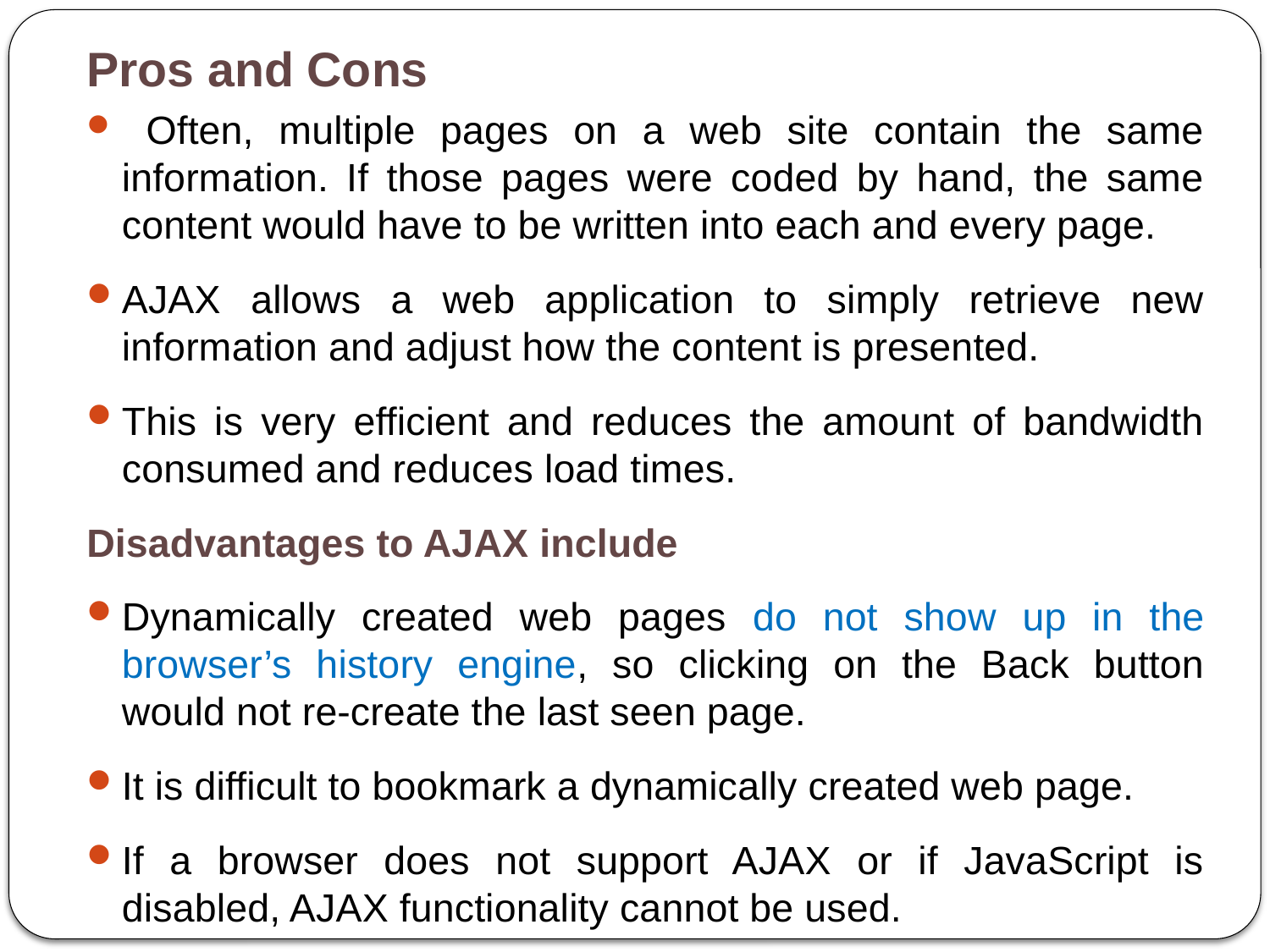

Pros and Cons
 Often, multiple pages on a web site contain the same information. If those pages were coded by hand, the same content would have to be written into each and every page.
AJAX allows a web application to simply retrieve new information and adjust how the content is presented.
This is very efficient and reduces the amount of bandwidth consumed and reduces load times.
Disadvantages to AJAX include
Dynamically created web pages do not show up in the browser’s history engine, so clicking on the Back button would not re-create the last seen page.
It is difficult to bookmark a dynamically created web page.
If a browser does not support AJAX or if JavaScript is disabled, AJAX functionality cannot be used.